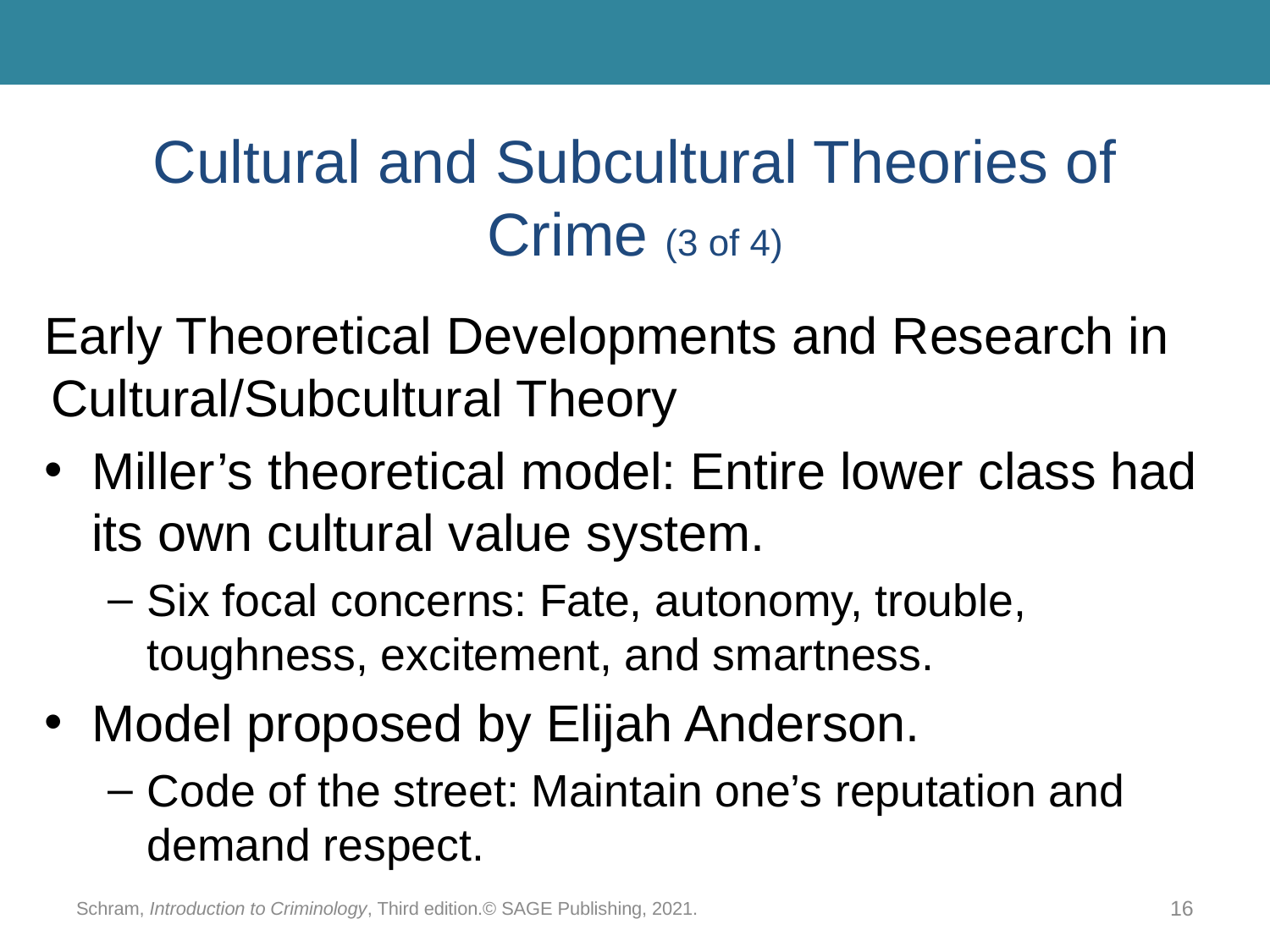

# Cultural and Subcultural Theories of Crime (3 of 4)
Early Theoretical Developments and Research in Cultural/Subcultural Theory
Miller’s theoretical model: Entire lower class had its own cultural value system.
Six focal concerns: Fate, autonomy, trouble, toughness, excitement, and smartness.
Model proposed by Elijah Anderson.
Code of the street: Maintain one’s reputation and demand respect.
Schram, Introduction to Criminology, Third edition.© SAGE Publishing, 2021.
16